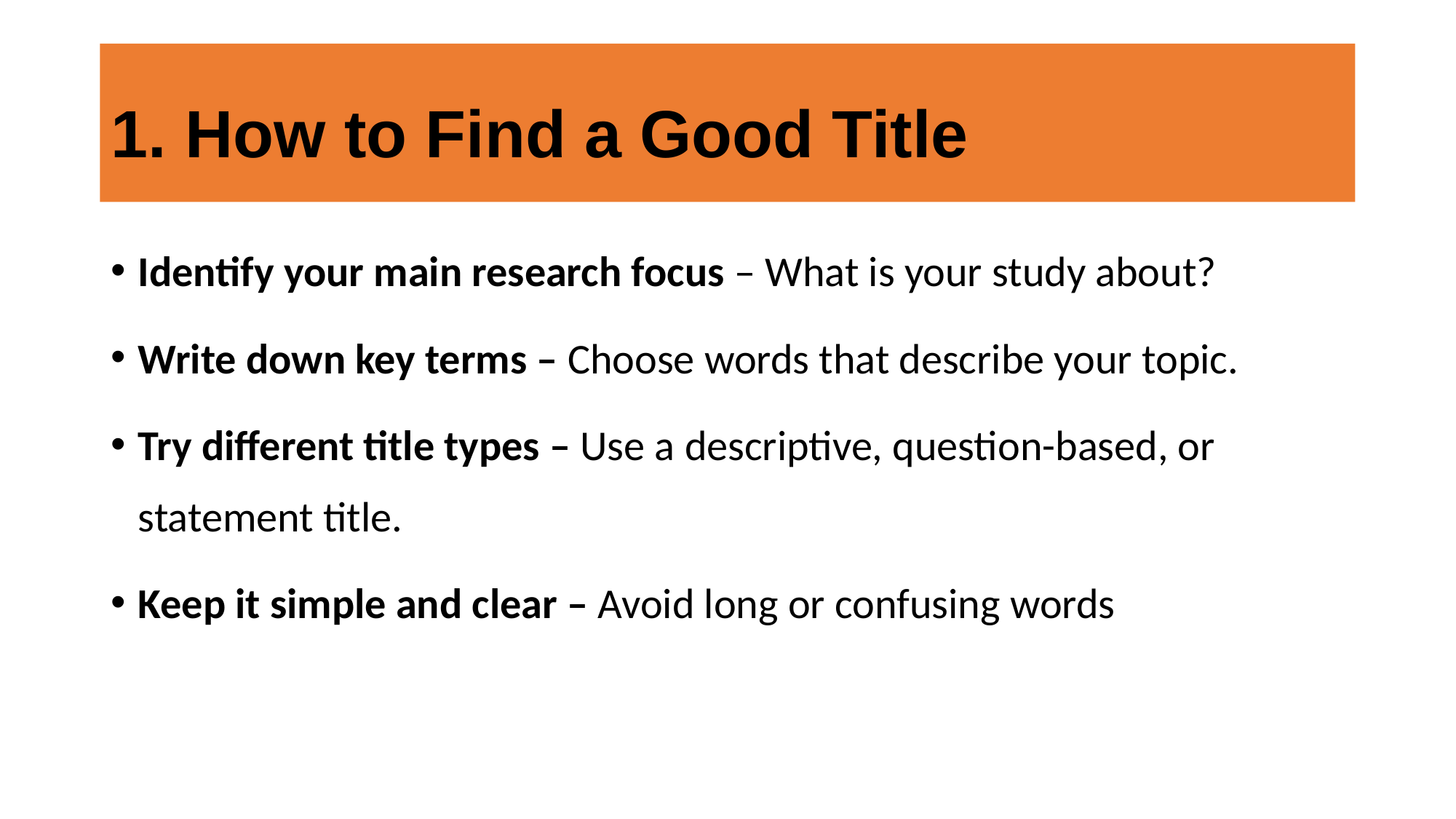

# 1. How to Find a Good Title
Identify your main research focus – What is your study about?
Write down key terms – Choose words that describe your topic.
Try different title types – Use a descriptive, question-based, or
statement title.
Keep it simple and clear – Avoid long or confusing words